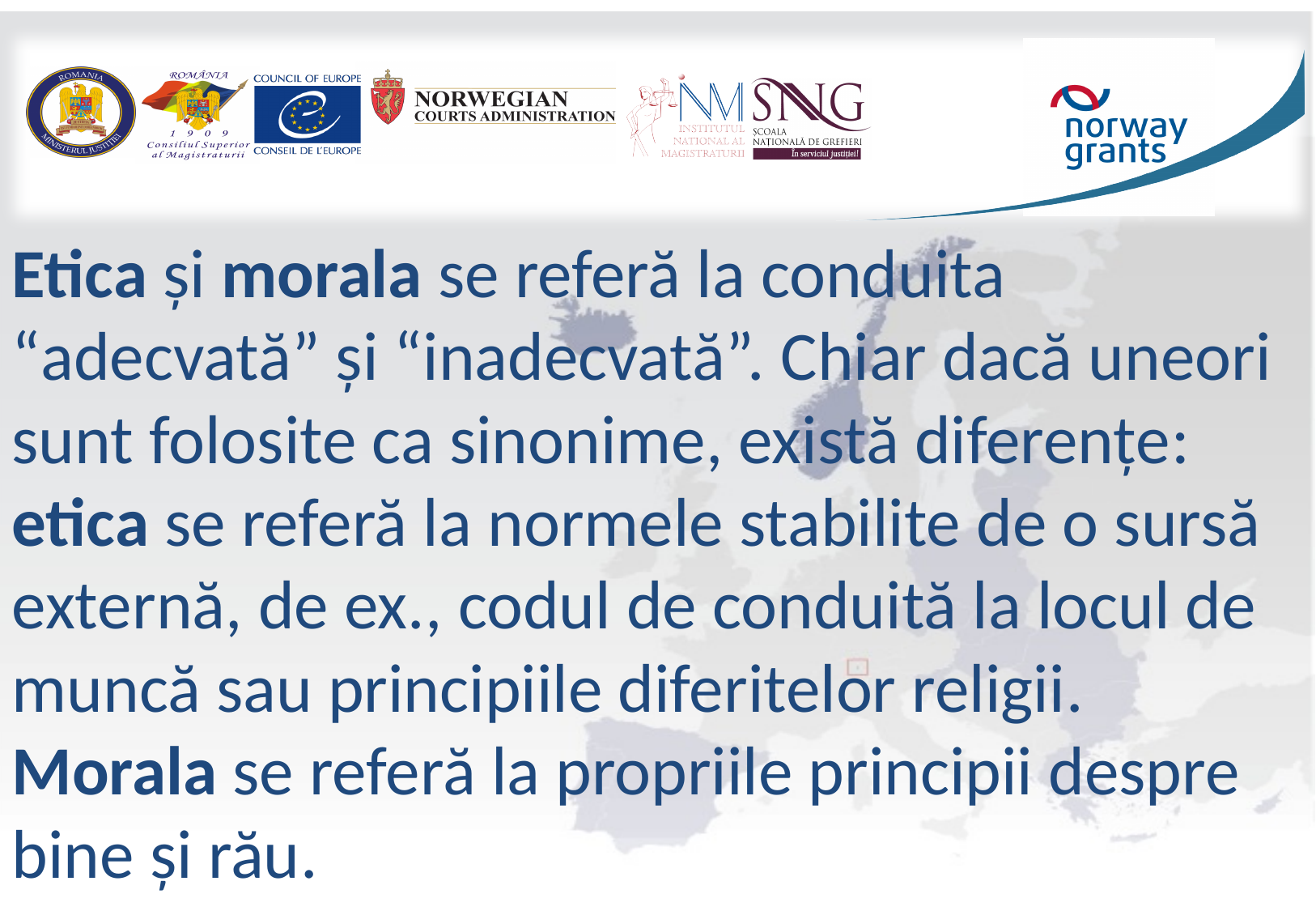

# Etica și morala se referă la conduita “adecvată” și “inadecvată”. Chiar dacă uneori sunt folosite ca sinonime, există diferențe: etica se referă la normele stabilite de o sursă externă, de ex., codul de conduită la locul de muncă sau principiile diferitelor religii. Morala se referă la propriile principii despre bine și rău.